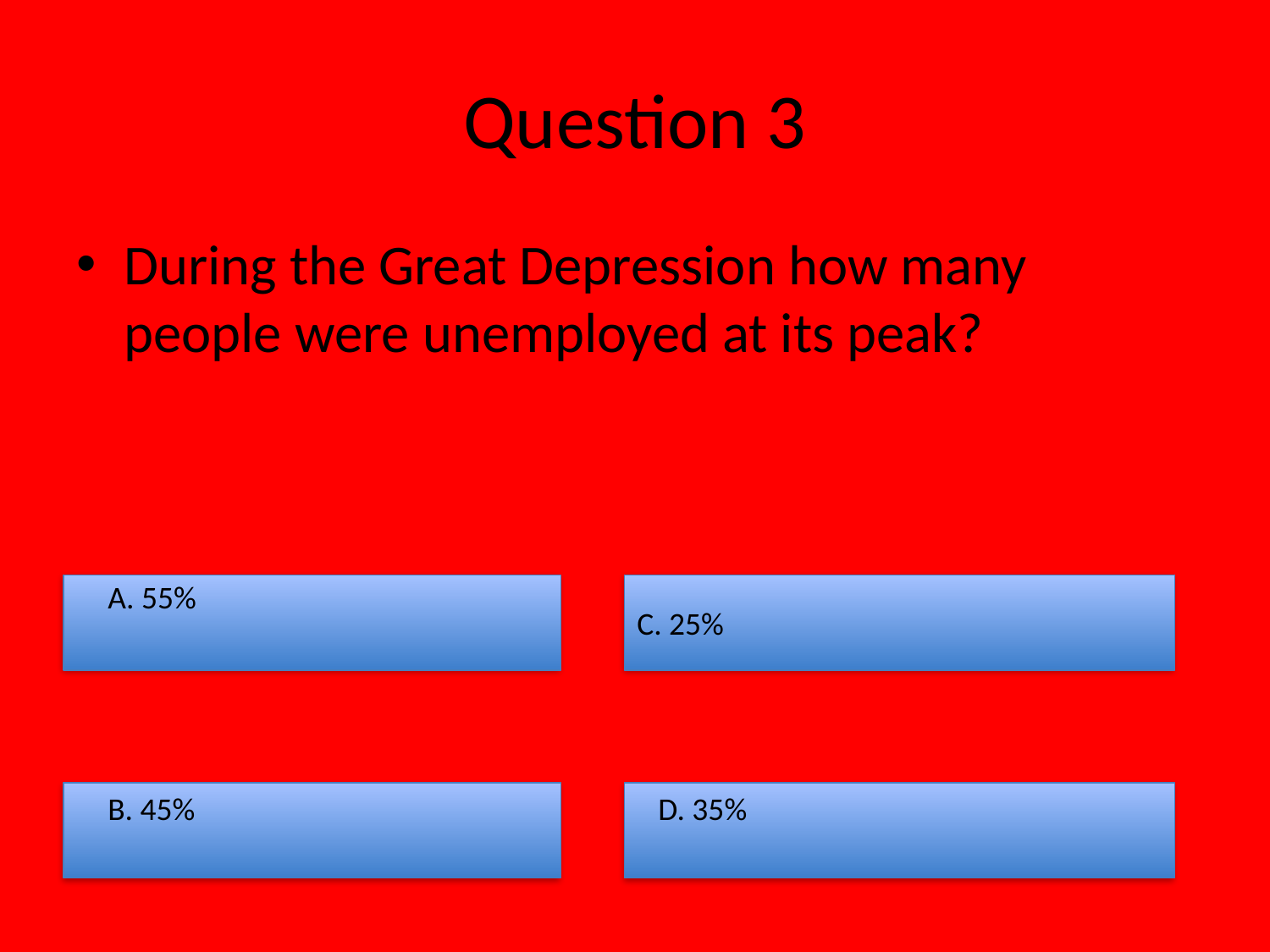

# Question 3
During the Great Depression how many people were unemployed at its peak?
A. 55%

C. 25%

B. 45%

D. 35%